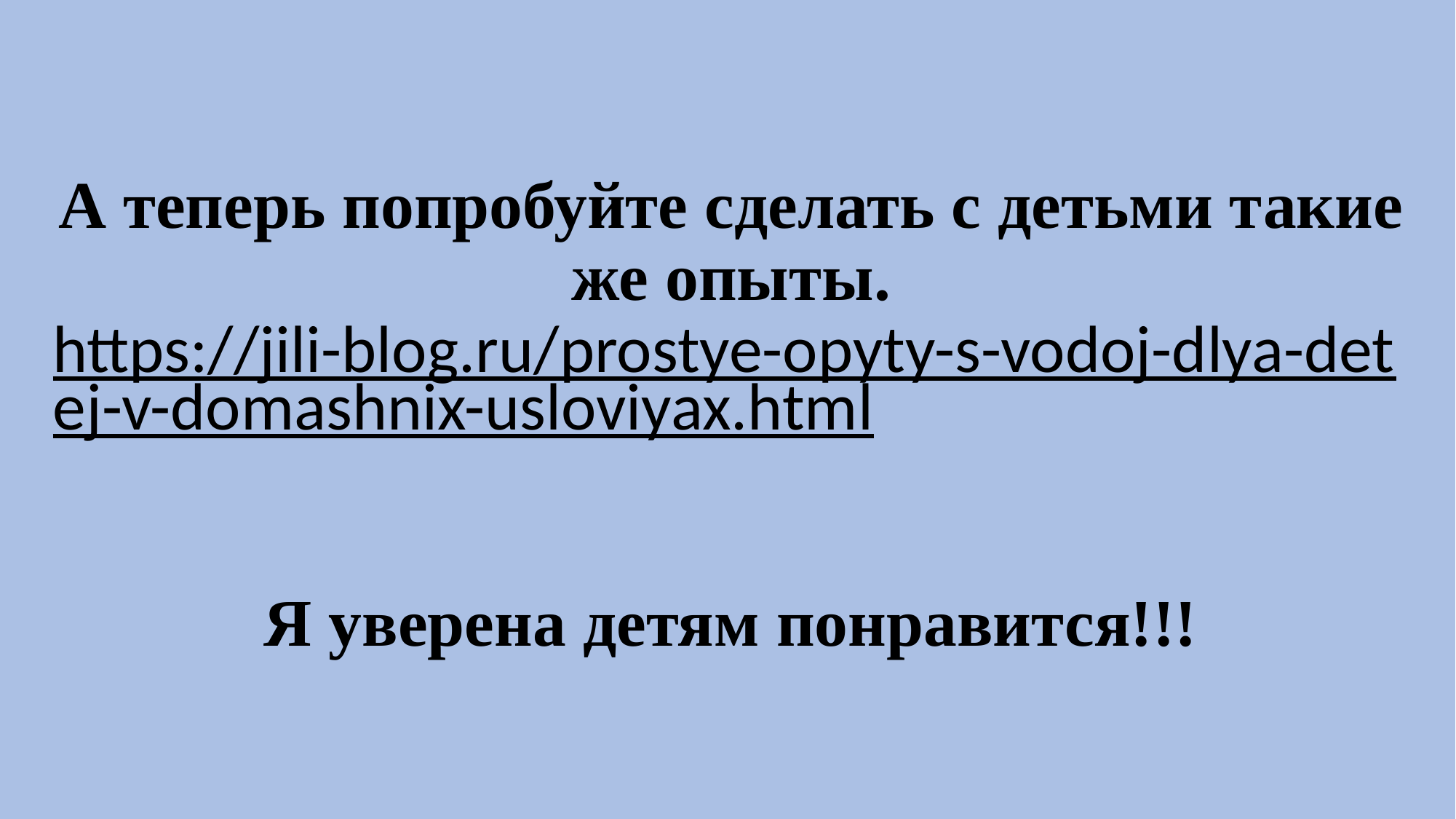

# А теперь попробуйте сделать с детьми такие же опыты. https://jili-blog.ru/prostye-opyty-s-vodoj-dlya-detej-v-domashnix-usloviyax.html Я уверена детям понравится!!!